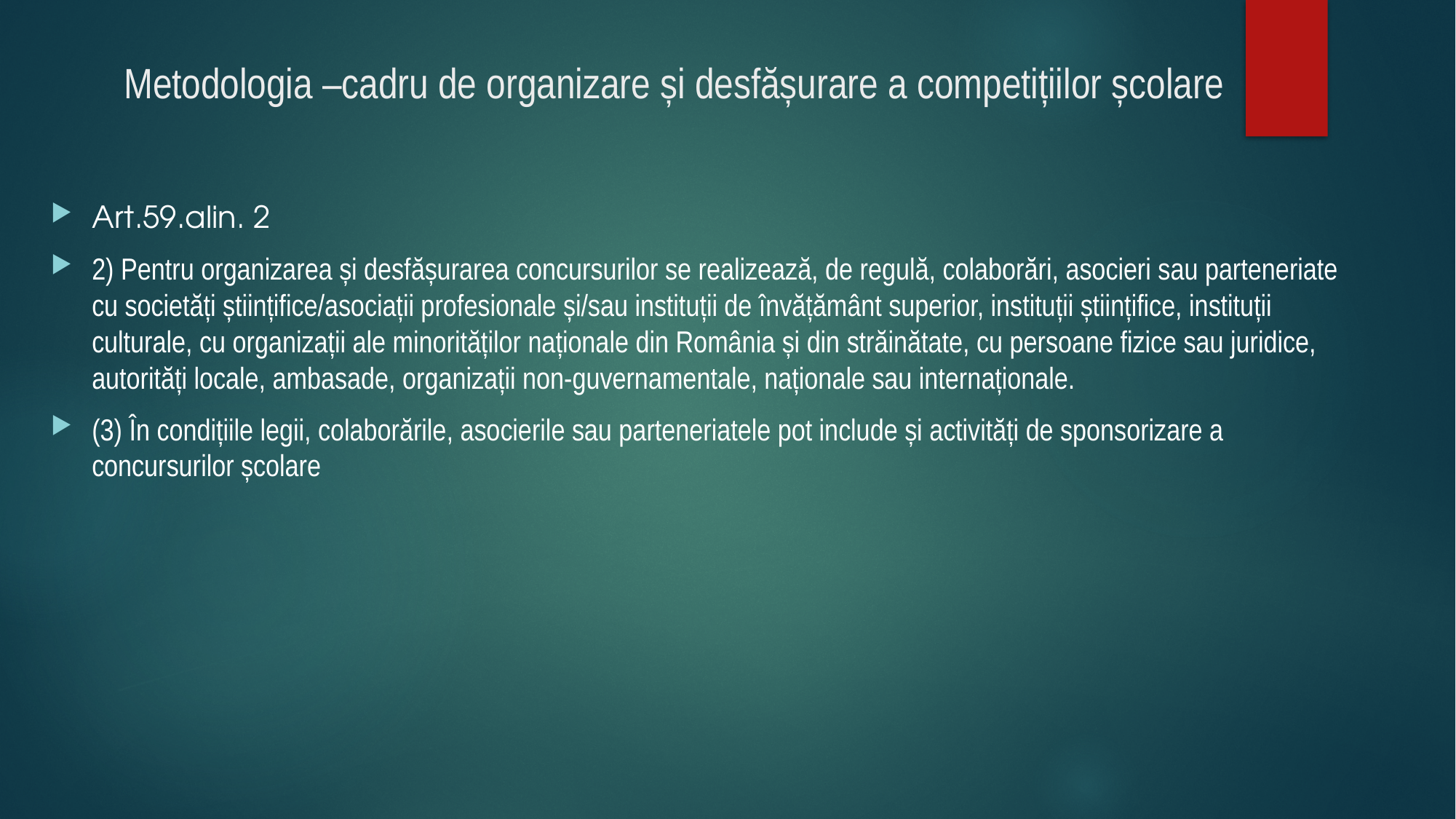

# Metodologia –cadru de organizare și desfășurare a competițiilor școlare
Art.59.alin. 2
2) Pentru organizarea și desfășurarea concursurilor se realizează, de regulă, colaborări, asocieri sau parteneriate cu societăți științifice/asociații profesionale și/sau instituții de învățământ superior, instituții științifice, instituții culturale, cu organizații ale minorităților naționale din România și din străinătate, cu persoane fizice sau juridice, autorități locale, ambasade, organizații non-guvernamentale, naționale sau internaționale.
(3) În condițiile legii, colaborările, asocierile sau parteneriatele pot include și activități de sponsorizare a concursurilor școlare